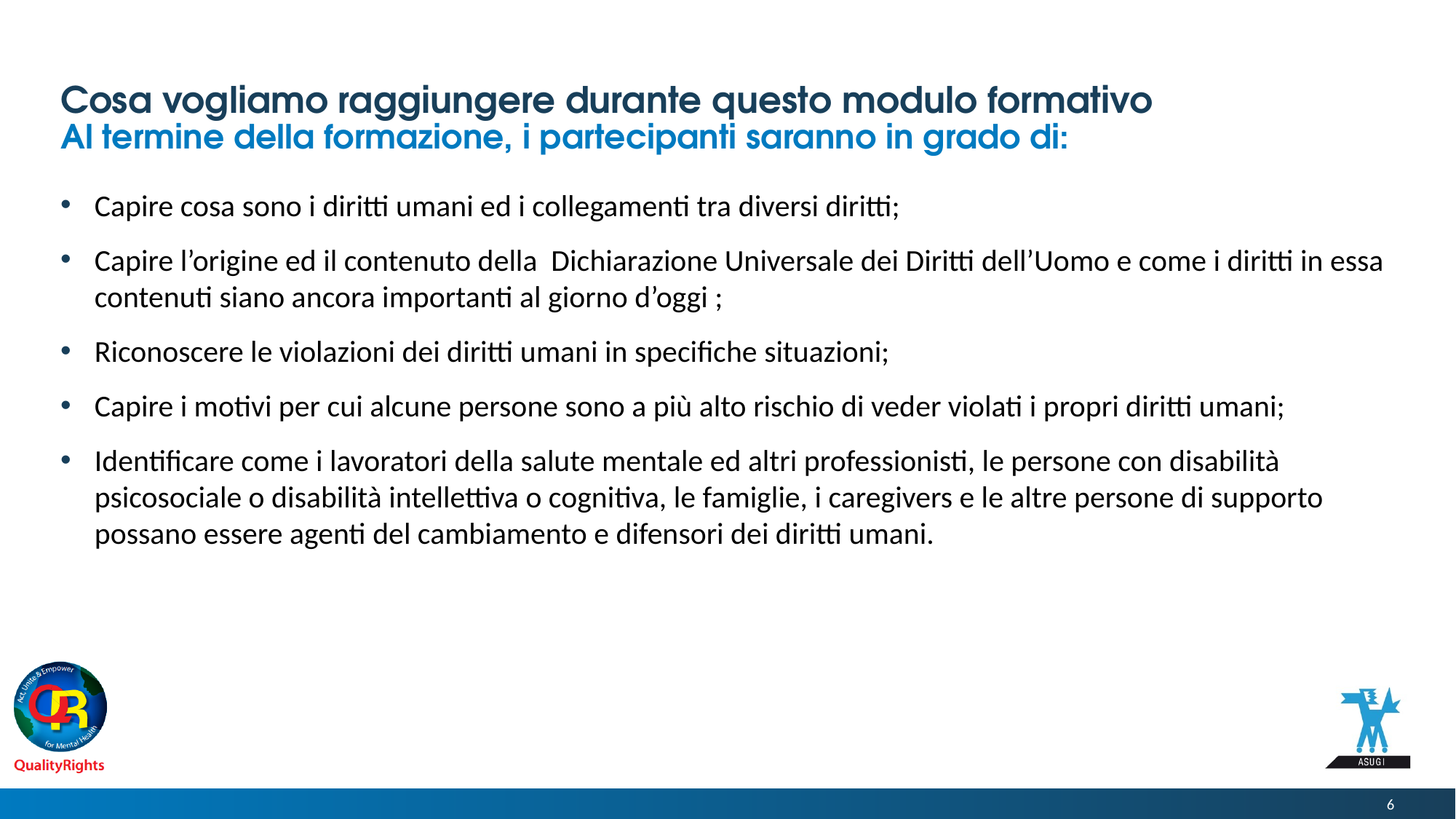

# Cosa vogliamo raggiungere durante questo modulo formativo
Al termine della formazione, i partecipanti saranno in grado di:
Capire cosa sono i diritti umani ed i collegamenti tra diversi diritti;
Capire l’origine ed il contenuto della  Dichiarazione Universale dei Diritti dell’Uomo e come i diritti in essa contenuti siano ancora importanti al giorno d’oggi ;
Riconoscere le violazioni dei diritti umani in specifiche situazioni;
Capire i motivi per cui alcune persone sono a più alto rischio di veder violati i propri diritti umani;
Identificare come i lavoratori della salute mentale ed altri professionisti, le persone con disabilità psicosociale o disabilità intellettiva o cognitiva, le famiglie, i caregivers e le altre persone di supporto possano essere agenti del cambiamento e difensori dei diritti umani.

6